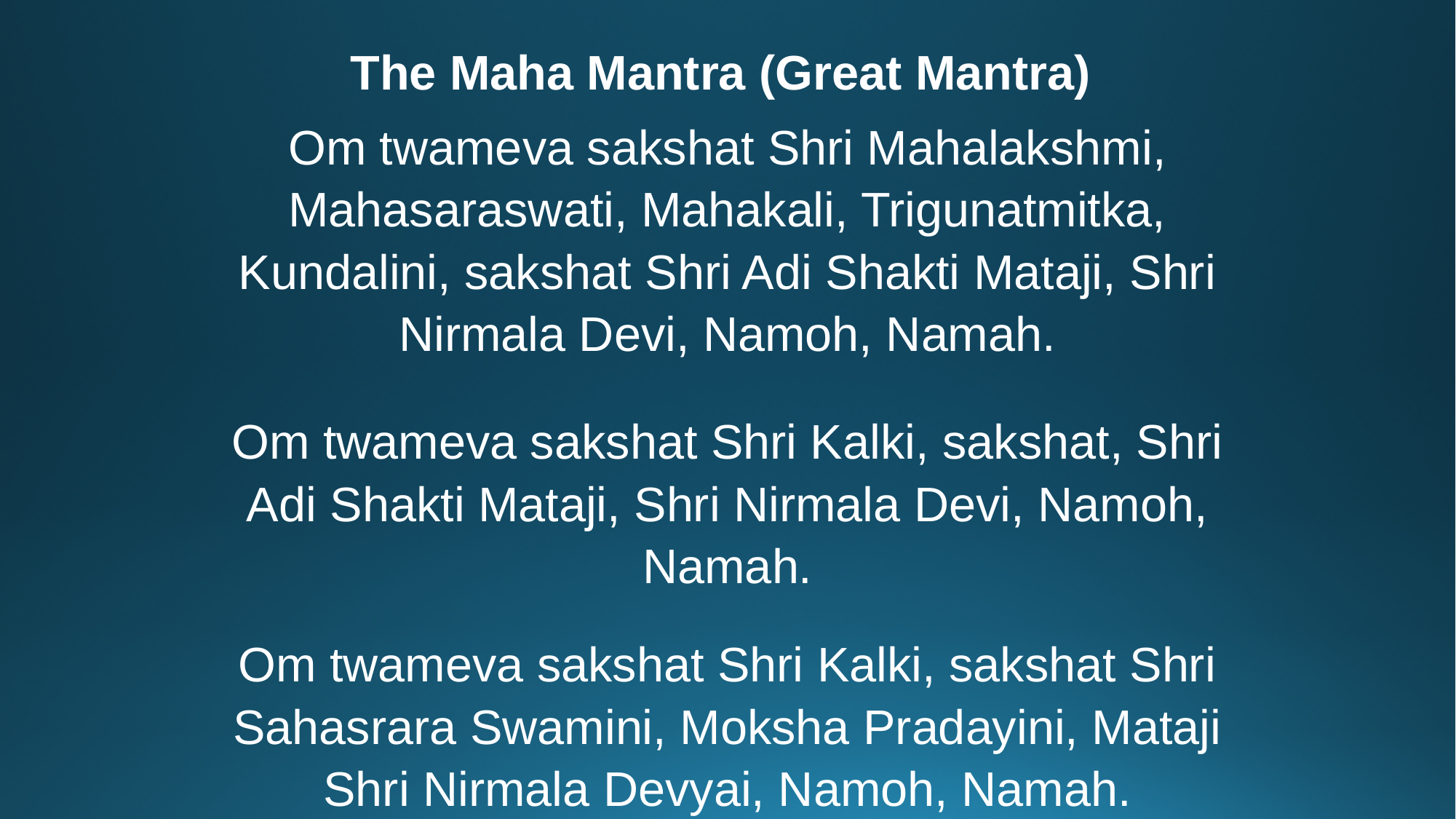

The Maha Mantra (Great Mantra)
Om twameva sakshat Shri Mahalakshmi, Mahasaraswati, Mahakali, Trigunatmitka, Kundalini, sakshat Shri Adi Shakti Mataji, Shri Nirmala Devi, Namoh, Namah.

Om twameva sakshat Shri Kalki, sakshat, Shri Adi Shakti Mataji, Shri Nirmala Devi, Namoh, Namah.

Om twameva sakshat Shri Kalki, sakshat Shri Sahasrara Swamini, Moksha Pradayini, Mataji Shri Nirmala Devyai, Namoh, Namah.